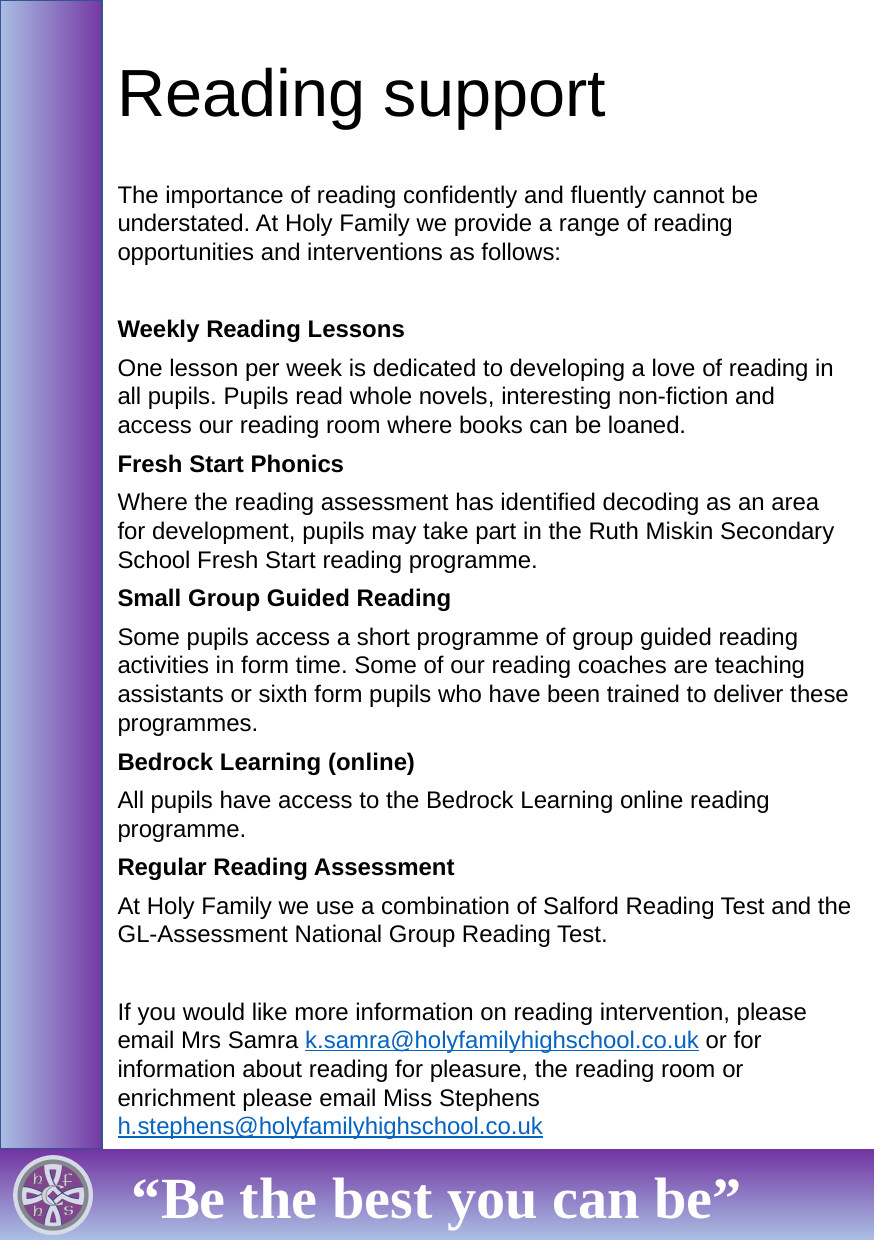

# Reading support
The importance of reading confidently and fluently cannot be understated. At Holy Family we provide a range of reading opportunities and interventions as follows:

Weekly Reading Lessons
One lesson per week is dedicated to developing a love of reading in all pupils. Pupils read whole novels, interesting non-fiction and access our reading room where books can be loaned.
Fresh Start Phonics
Where the reading assessment has identified decoding as an area for development, pupils may take part in the Ruth Miskin Secondary School Fresh Start reading programme.
Small Group Guided Reading
Some pupils access a short programme of group guided reading activities in form time. Some of our reading coaches are teaching assistants or sixth form pupils who have been trained to deliver these programmes.
Bedrock Learning (online)
All pupils have access to the Bedrock Learning online reading programme.
Regular Reading Assessment
At Holy Family we use a combination of Salford Reading Test and the GL-Assessment National Group Reading Test.

If you would like more information on reading intervention, please email Mrs Samra k.samra@holyfamilyhighschool.co.uk or for information about reading for pleasure, the reading room or enrichment please email Miss Stephens h.stephens@holyfamilyhighschool.co.uk